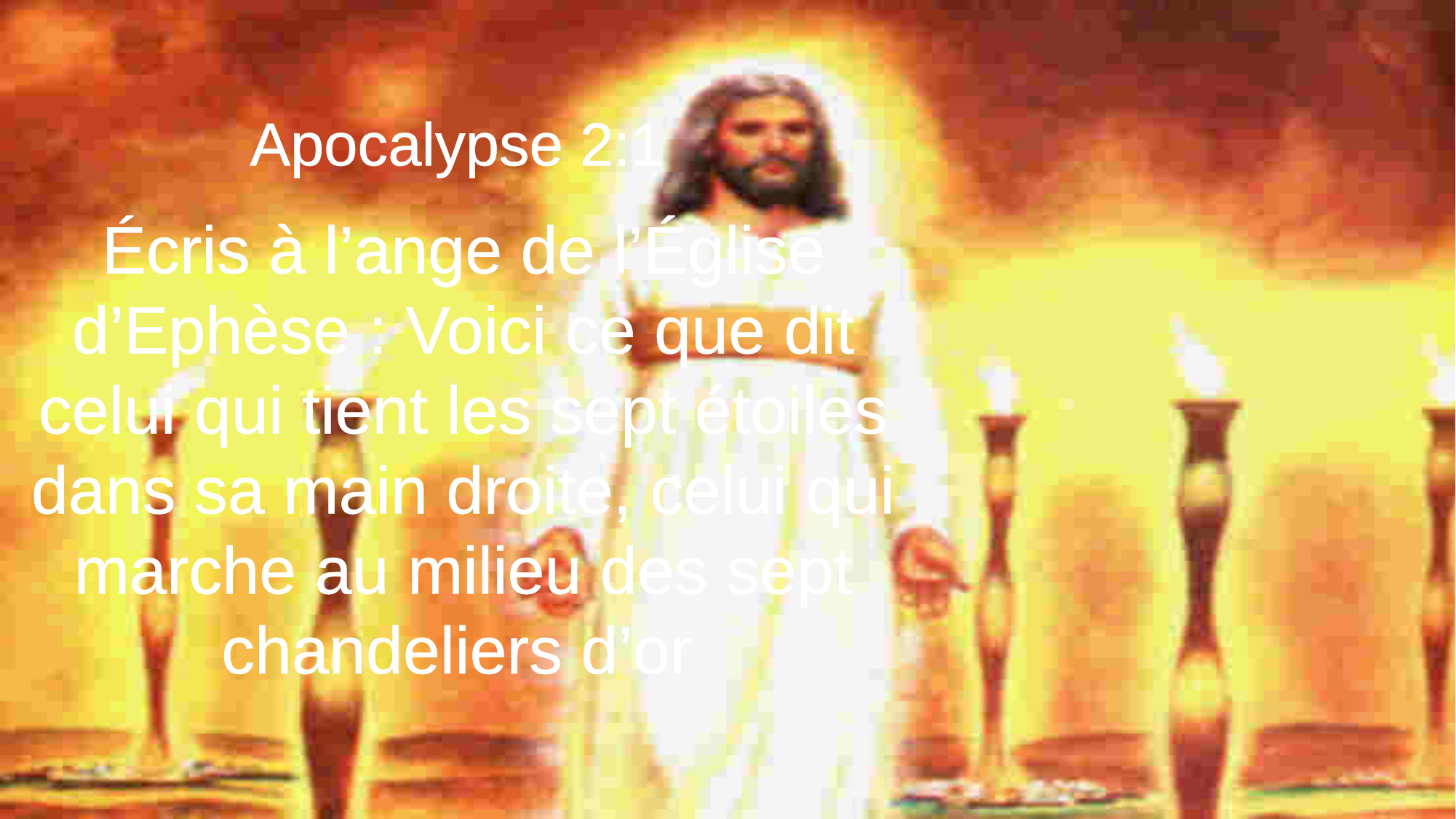

Apocalypse 2:1
Écris à l’ange de l’Église d’Ephèse : Voici ce que dit celui qui tient les sept étoiles dans sa main droite, celui qui marche au milieu des sept chandeliers d’or